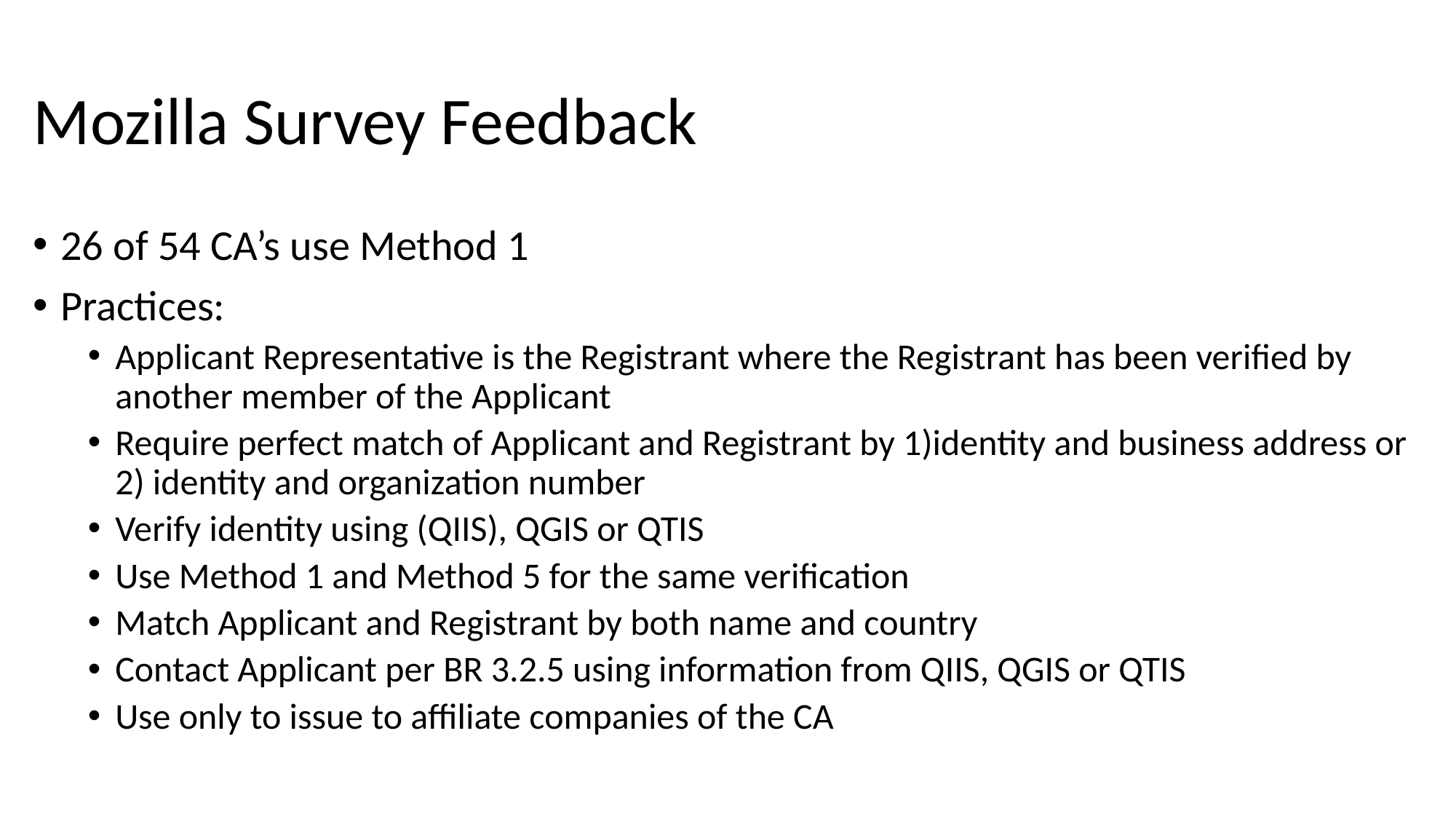

# Mozilla Survey Feedback
26 of 54 CA’s use Method 1
Practices:
Applicant Representative is the Registrant where the Registrant has been verified by another member of the Applicant
Require perfect match of Applicant and Registrant by 1)identity and business address or 2) identity and organization number
Verify identity using (QIIS), QGIS or QTIS
Use Method 1 and Method 5 for the same verification
Match Applicant and Registrant by both name and country
Contact Applicant per BR 3.2.5 using information from QIIS, QGIS or QTIS
Use only to issue to affiliate companies of the CA